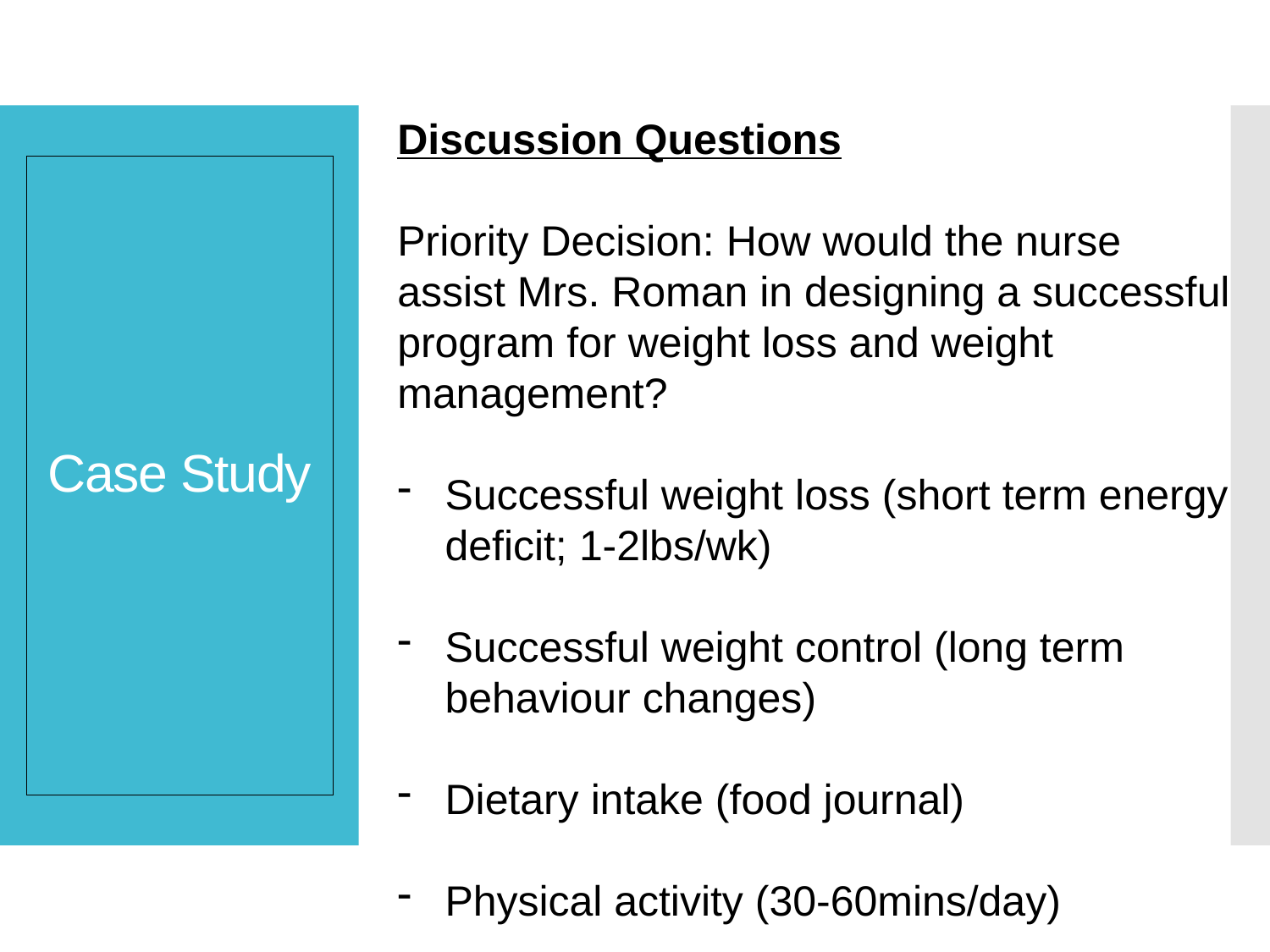

Discussion Questions

Priority Decision: How would the nurse assist Mrs. Roman in designing a successful program for weight loss and weight management?

Successful weight loss (short term energy deficit; 1-2lbs/wk)

Successful weight control (long term behaviour changes)

Dietary intake (food journal)

Physical activity (30-60mins/day)
# Case Study